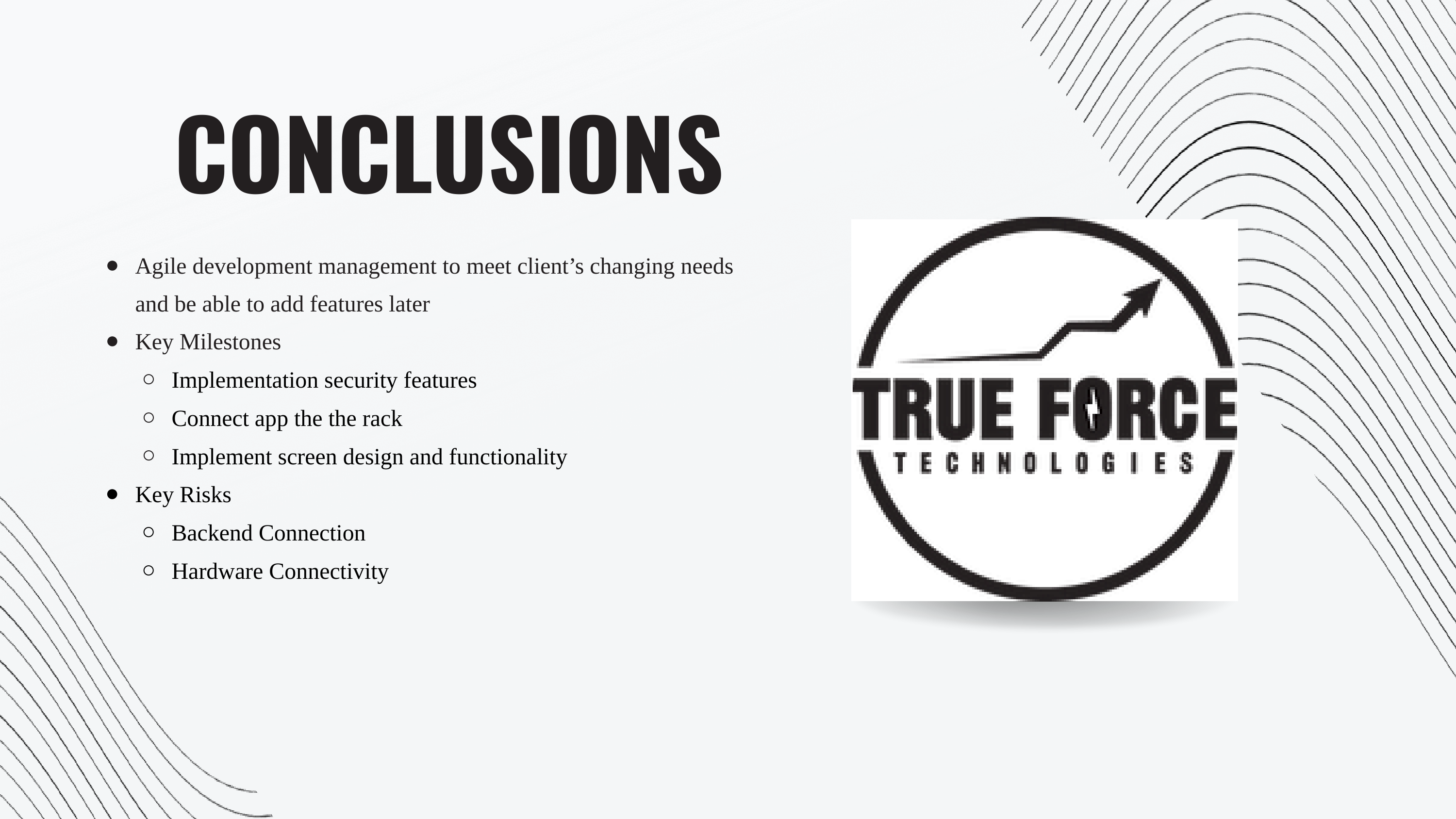

CONCLUSIONS

Agile development management to meet client’s changing needs and be able to add features later
Key Milestones
Implementation security features
Connect app the the rack
Implement screen design and functionality
Key Risks
Backend Connection
Hardware Connectivity